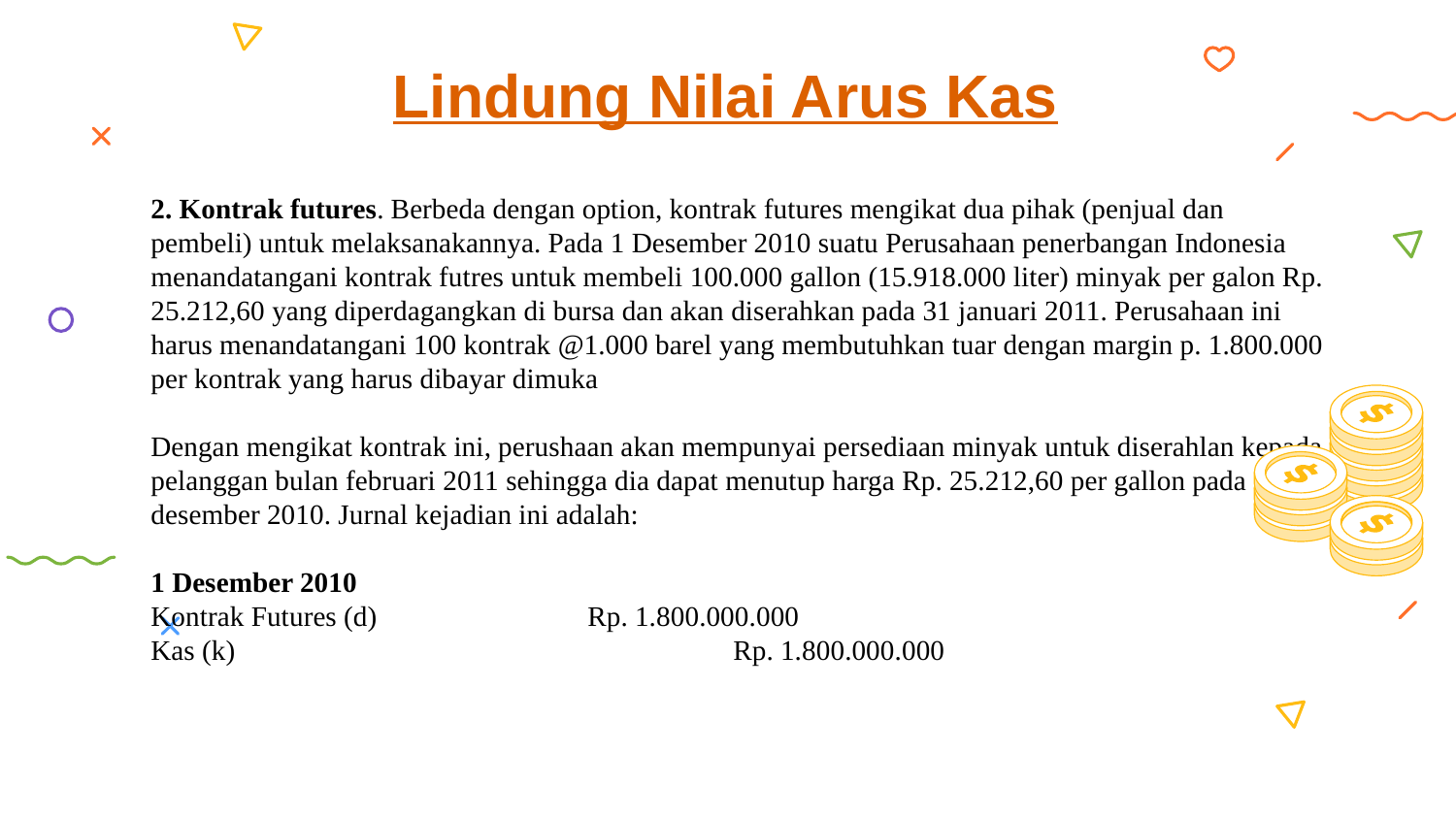

# Lindung Nilai Arus Kas

2. Kontrak futures. Berbeda dengan option, kontrak futures mengikat dua pihak (penjual dan pembeli) untuk melaksanakannya. Pada 1 Desember 2010 suatu Perusahaan penerbangan Indonesia menandatangani kontrak futres untuk membeli 100.000 gallon (15.918.000 liter) minyak per galon Rp. 25.212,60 yang diperdagangkan di bursa dan akan diserahkan pada 31 januari 2011. Perusahaan ini harus menandatangani 100 kontrak @1.000 barel yang membutuhkan tuar dengan margin p. 1.800.000 per kontrak yang harus dibayar dimuka

Dengan mengikat kontrak ini, perushaan akan mempunyai persediaan minyak untuk diserahlan kepada pelanggan bulan februari 2011 sehingga dia dapat menutup harga Rp. 25.212,60 per gallon pada 1 desember 2010. Jurnal kejadian ini adalah:

1 Desember 2010
Kontrak Futures (d)		Rp. 1.800.000.000
Kas (k)				Rp. 1.800.000.000